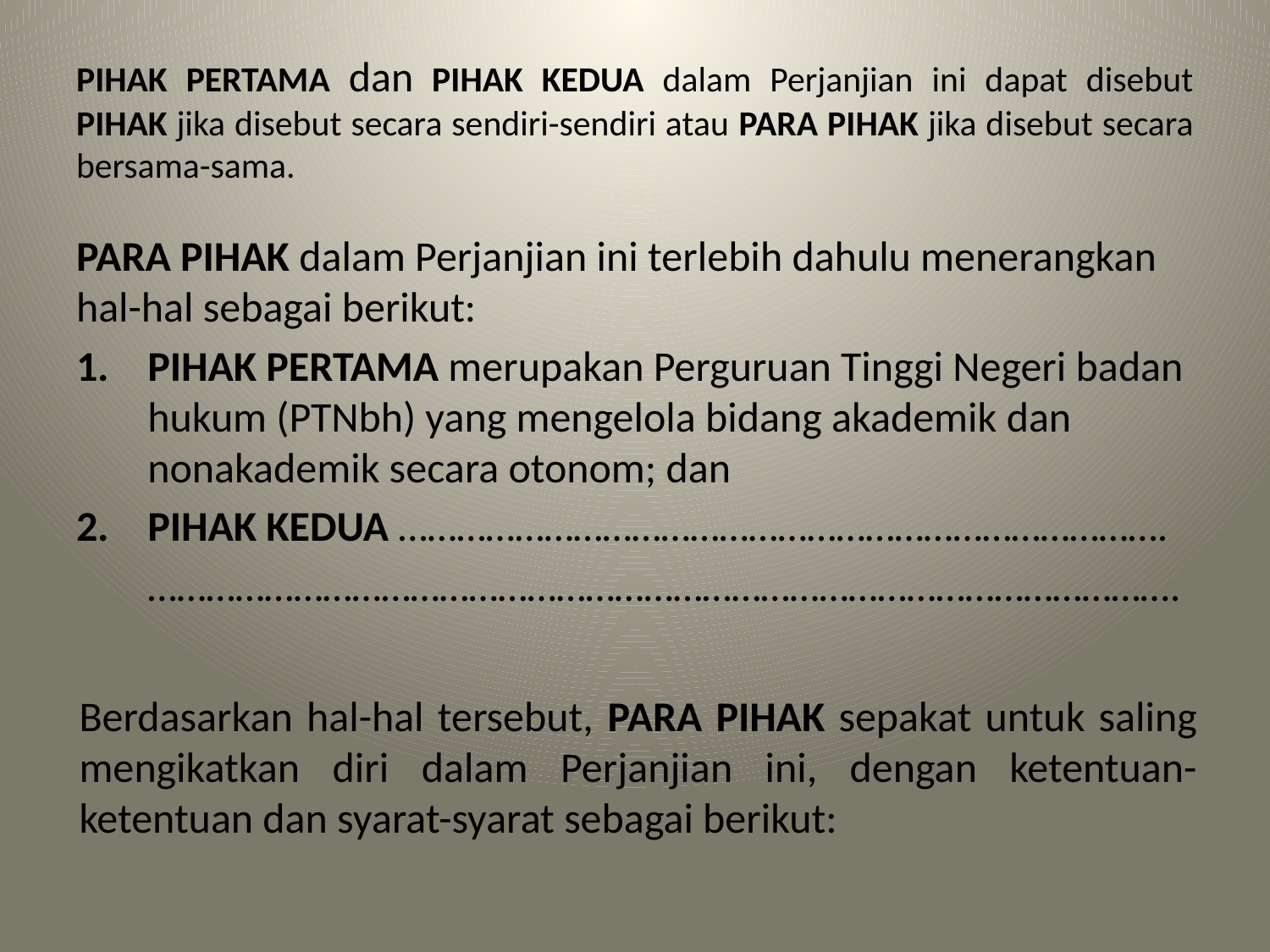

# PIHAK PERTAMA dan PIHAK KEDUA dalam Perjanjian ini dapat disebut PIHAK jika disebut secara sendiri-sendiri atau PARA PIHAK jika disebut secara bersama-sama.
PARA PIHAK dalam Perjanjian ini terlebih dahulu menerangkan hal-hal sebagai berikut:
PIHAK PERTAMA merupakan Perguruan Tinggi Negeri badan hukum (PTNbh) yang mengelola bidang akademik dan nonakademik secara otonom; dan
PIHAK KEDUA …………………………………………………………………….
 	…………………………………………………………………………………………….
Berdasarkan hal-hal tersebut, PARA PIHAK sepakat untuk saling mengikatkan diri dalam Perjanjian ini, dengan ketentuan-ketentuan dan syarat-syarat sebagai berikut: